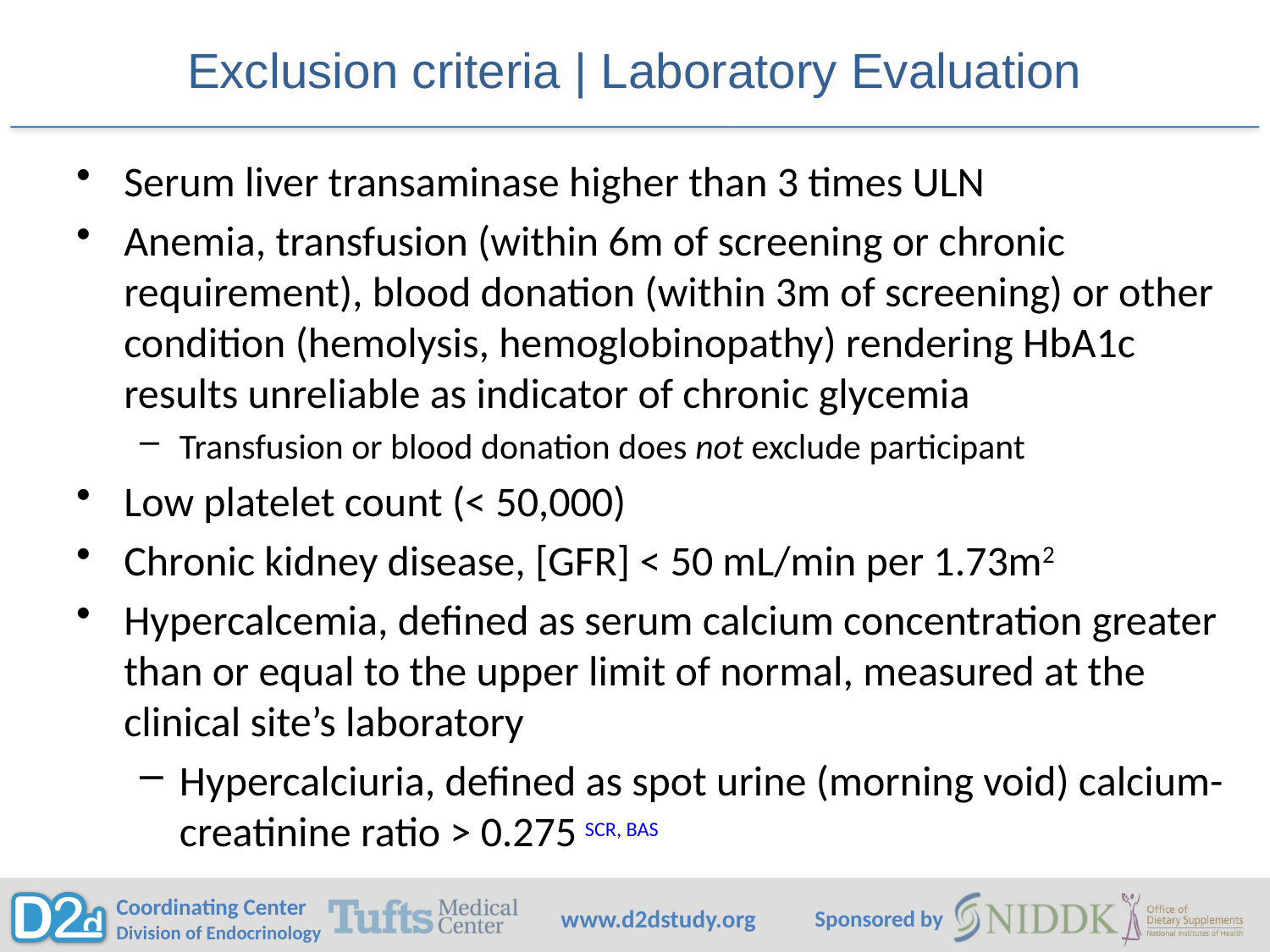

# Exclusion criteria | Laboratory Evaluation
Serum liver transaminase higher than 3 times ULN
Anemia, transfusion (within 6m of screening or chronic requirement), blood donation (within 3m of screening) or other condition (hemolysis, hemoglobinopathy) rendering HbA1c results unreliable as indicator of chronic glycemia
Transfusion or blood donation does not exclude participant
Low platelet count (< 50,000)
Chronic kidney disease, [GFR] < 50 mL/min per 1.73m2
Hypercalcemia, defined as serum calcium concentration greater than or equal to the upper limit of normal, measured at the clinical site’s laboratory
Hypercalciuria, defined as spot urine (morning void) calcium-creatinine ratio > 0.275 SCR, BAS